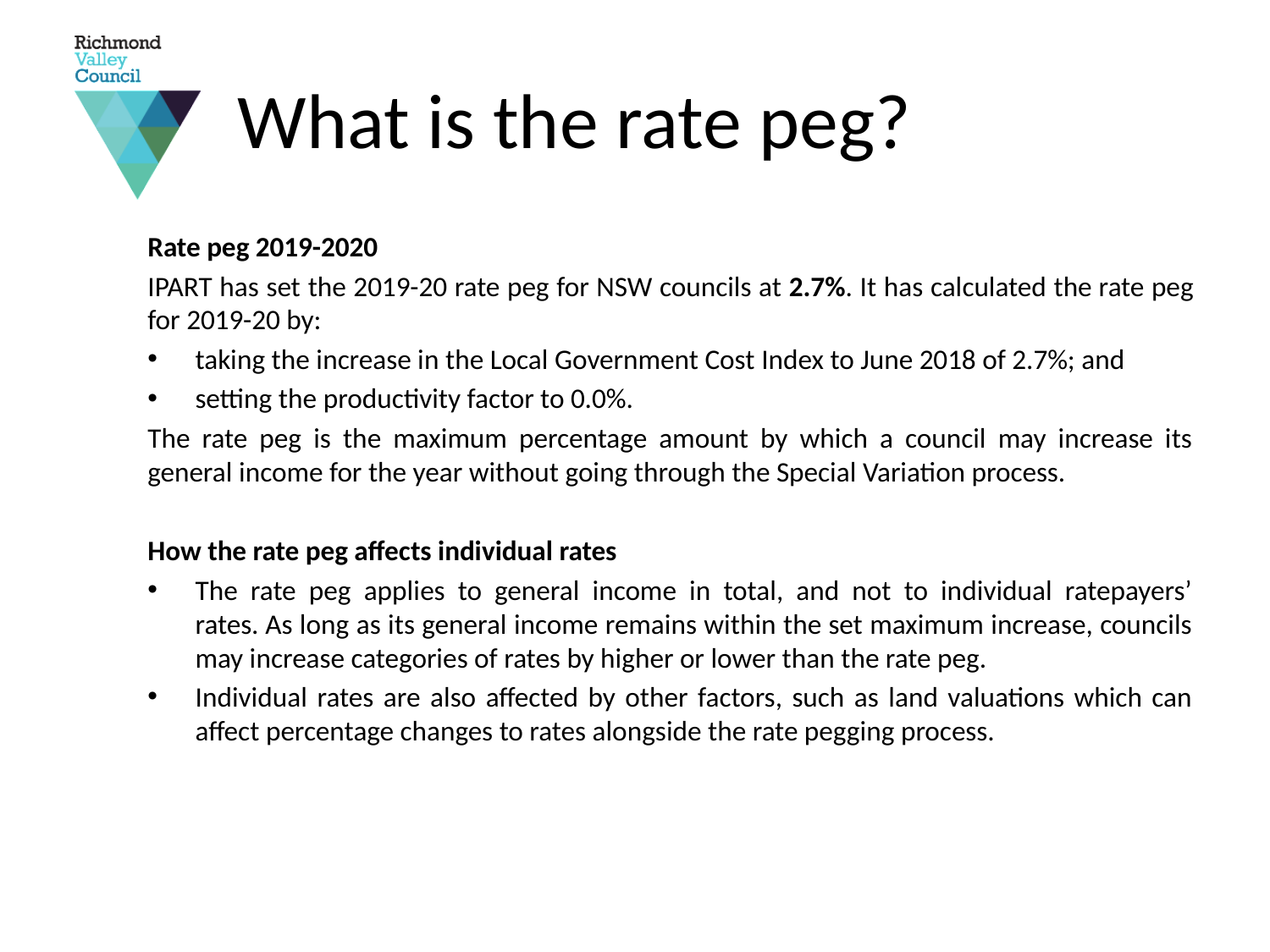

# What is the rate peg?
Rate peg 2019-2020
IPART has set the 2019-20 rate peg for NSW councils at 2.7%. It has calculated the rate peg for 2019-20 by:
taking the increase in the Local Government Cost Index to June 2018 of 2.7%; and
setting the productivity factor to 0.0%.
The rate peg is the maximum percentage amount by which a council may increase its general income for the year without going through the Special Variation process.

How the rate peg affects individual rates
The rate peg applies to general income in total, and not to individual ratepayers’ rates. As long as its general income remains within the set maximum increase, councils may increase categories of rates by higher or lower than the rate peg.
Individual rates are also affected by other factors, such as land valuations which can affect percentage changes to rates alongside the rate pegging process.